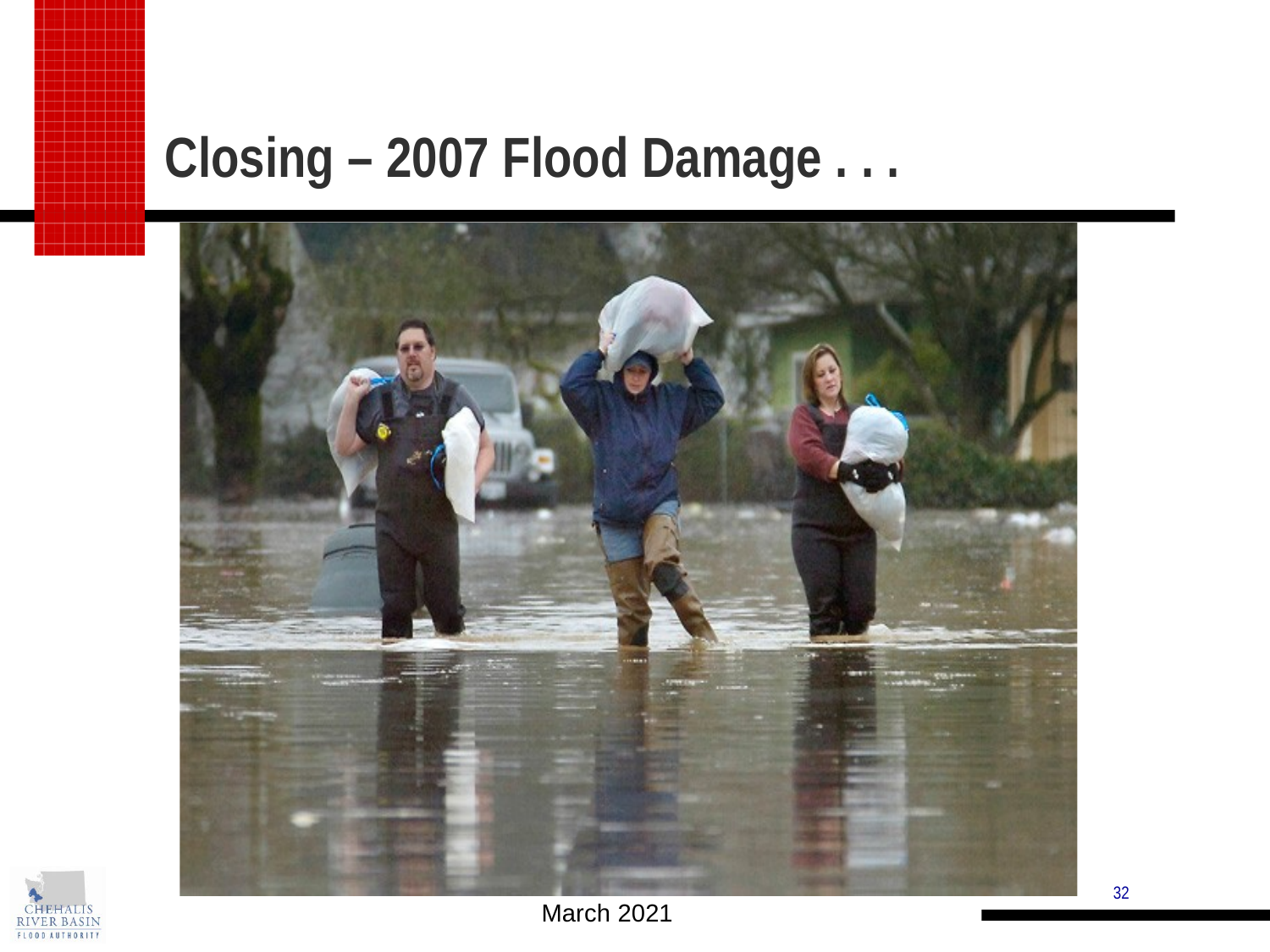

# Closing – 2007 Flood Damage . . .

32
March 2021